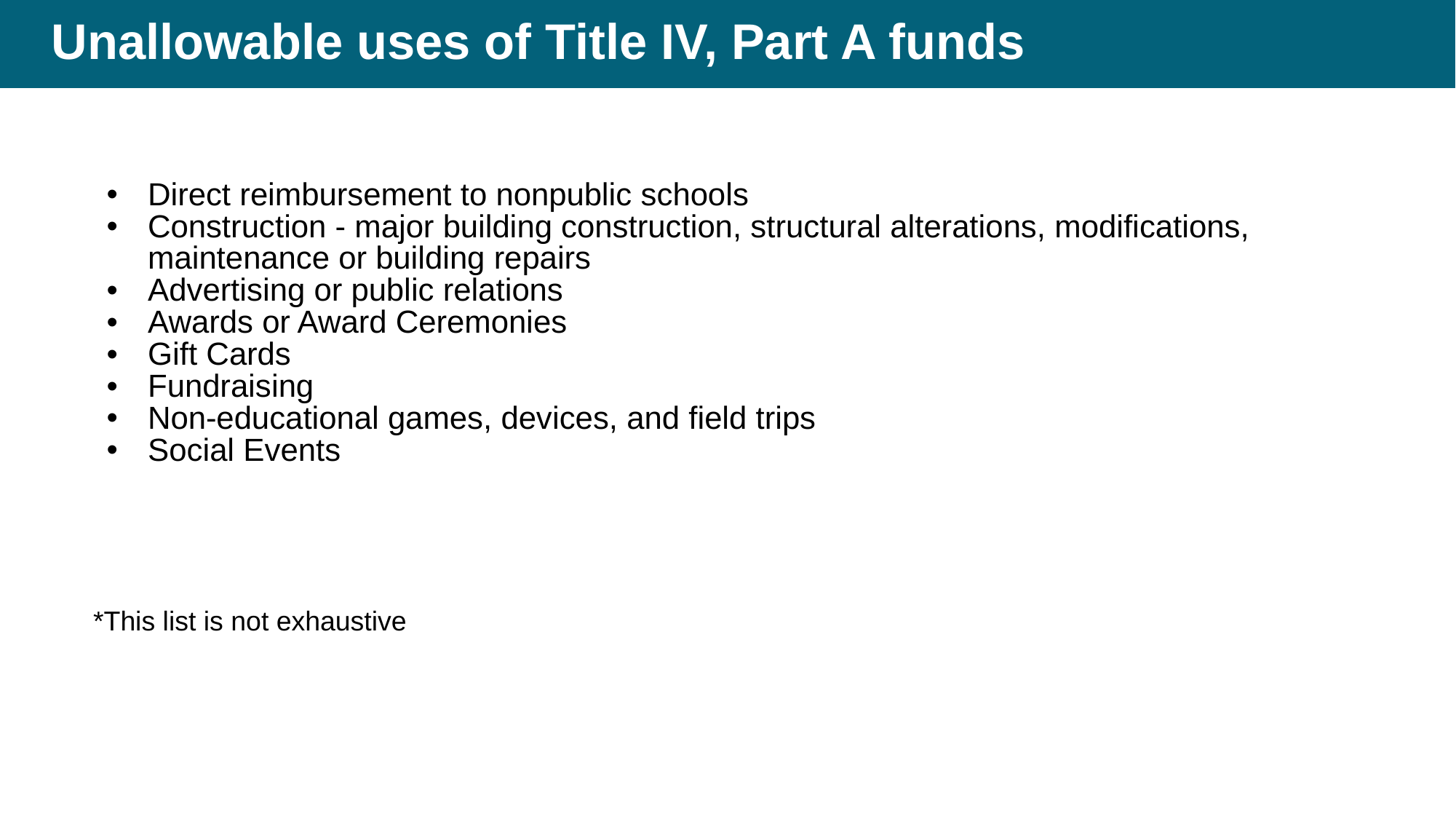

# Unallowable uses of Title IV, Part A funds
Direct reimbursement to nonpublic schools
Construction - major building construction, structural alterations, modifications, maintenance or building repairs
Advertising or public relations
Awards or Award Ceremonies
Gift Cards
Fundraising
Non-educational games, devices, and field trips
Social Events

*This list is not exhaustive